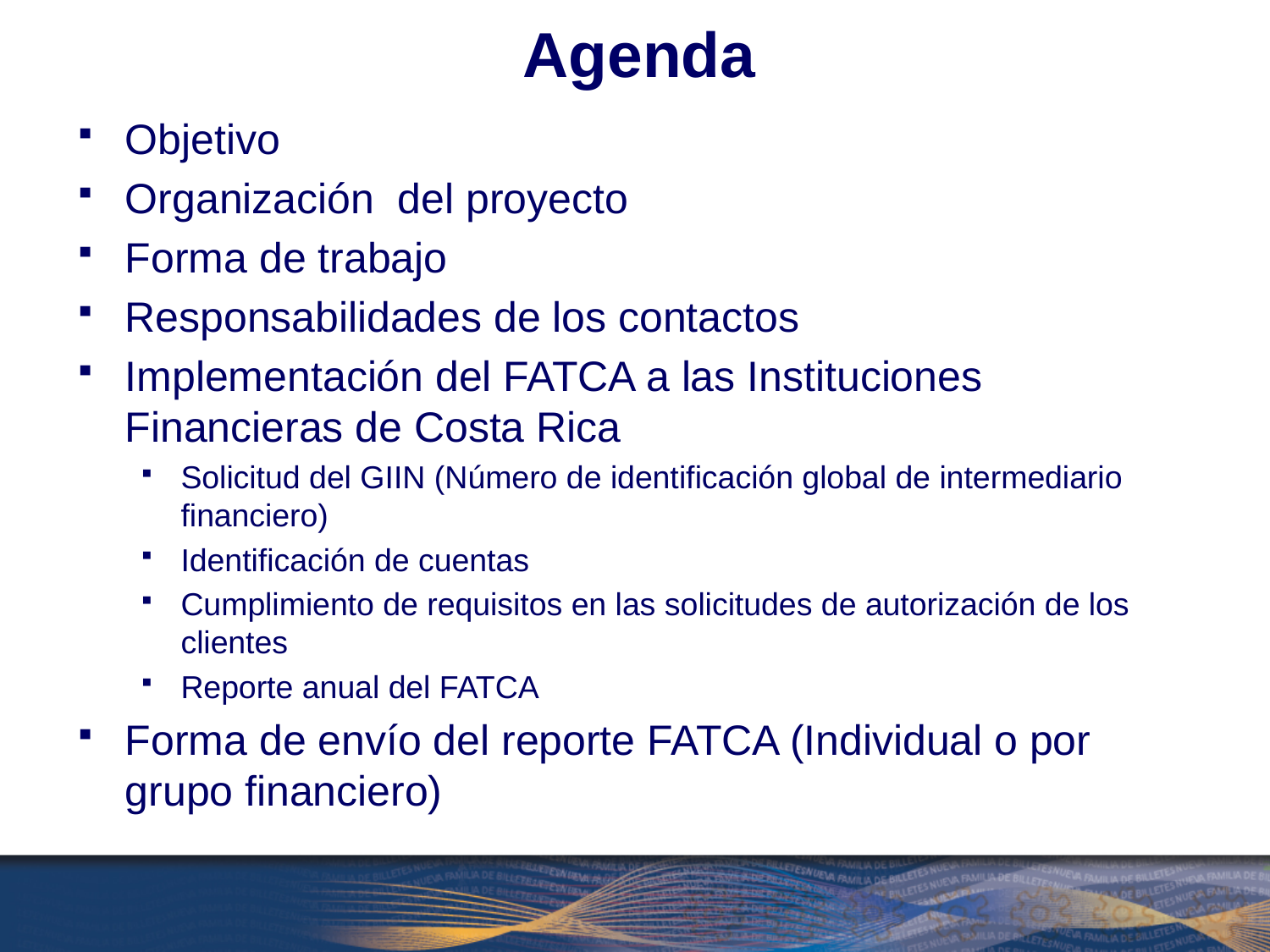

# Agenda
Objetivo
Organización  del proyecto
Forma de trabajo
Responsabilidades de los contactos
Implementación del FATCA a las Instituciones Financieras de Costa Rica
Solicitud del GIIN (Número de identificación global de intermediario financiero)
Identificación de cuentas
Cumplimiento de requisitos en las solicitudes de autorización de los clientes
Reporte anual del FATCA
Forma de envío del reporte FATCA (Individual o por grupo financiero)